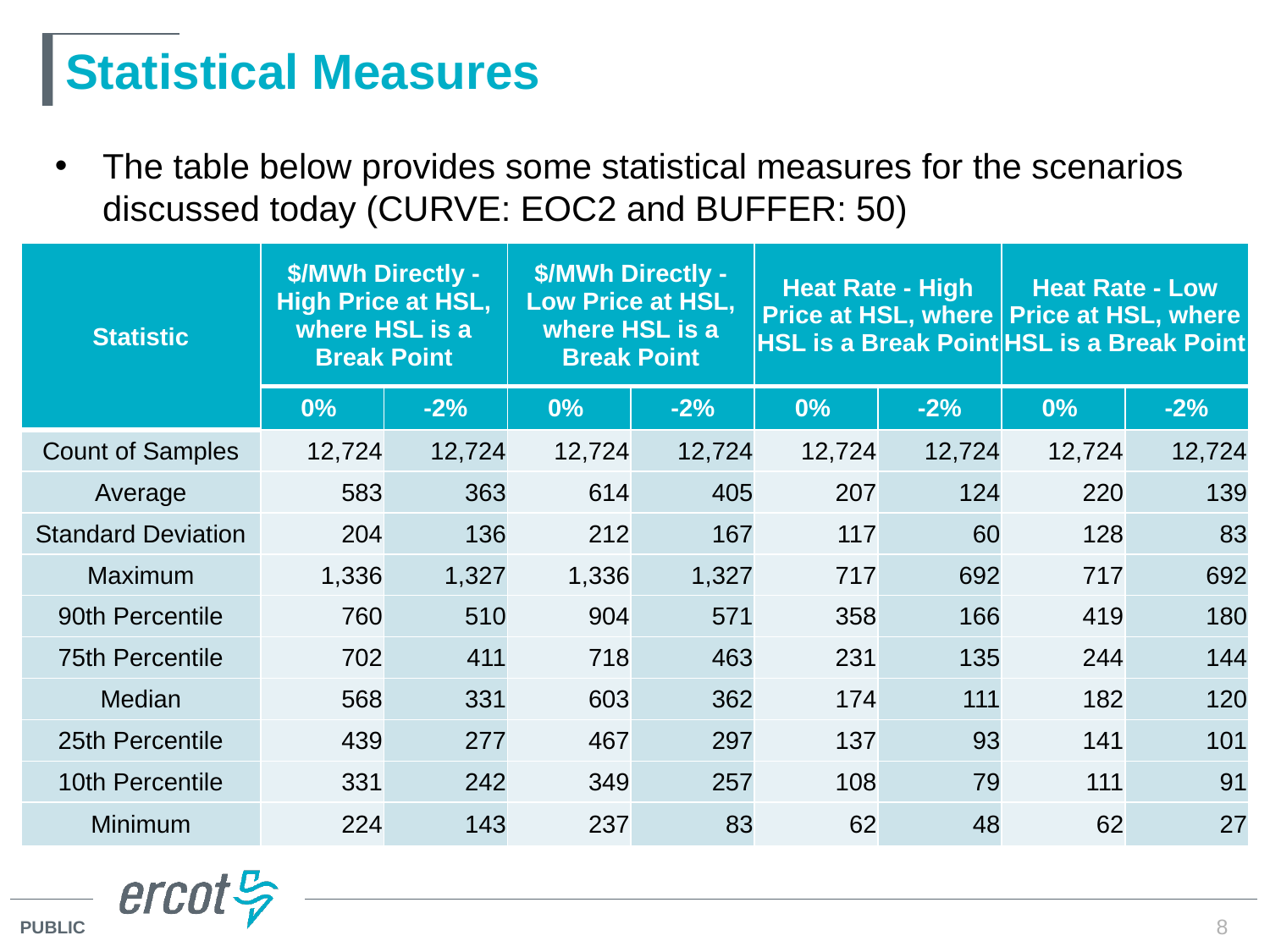

# Statistical Measures
The table below provides some statistical measures for the scenarios discussed today (CURVE: EOC2 and BUFFER: 50)
| Statistic | $/MWh Directly - High Price at HSL, where HSL is a Break Point |  | $/MWh Directly - Low Price at HSL, where HSL is a Break Point |  | Heat Rate - High Price at HSL, where HSL is a Break Point |  | Heat Rate - Low Price at HSL, where HSL is a Break Point |  |
| --- | --- | --- | --- | --- | --- | --- | --- | --- |
|  | 0% | -2% | 0% | -2% | 0% | -2% | 0% | -2% |
| Count of Samples | 12,724 | 12,724 | 12,724 | 12,724 | 12,724 | 12,724 | 12,724 | 12,724 |
| Average | 583 | 363 | 614 | 405 | 207 | 124 | 220 | 139 |
| Standard Deviation | 204 | 136 | 212 | 167 | 117 | 60 | 128 | 83 |
| Maximum | 1,336 | 1,327 | 1,336 | 1,327 | 717 | 692 | 717 | 692 |
| 90th Percentile | 760 | 510 | 904 | 571 | 358 | 166 | 419 | 180 |
| 75th Percentile | 702 | 411 | 718 | 463 | 231 | 135 | 244 | 144 |
| Median | 568 | 331 | 603 | 362 | 174 | 111 | 182 | 120 |
| 25th Percentile | 439 | 277 | 467 | 297 | 137 | 93 | 141 | 101 |
| 10th Percentile | 331 | 242 | 349 | 257 | 108 | 79 | 111 | 91 |
| Minimum | 224 | 143 | 237 | 83 | 62 | 48 | 62 | 27 |
8